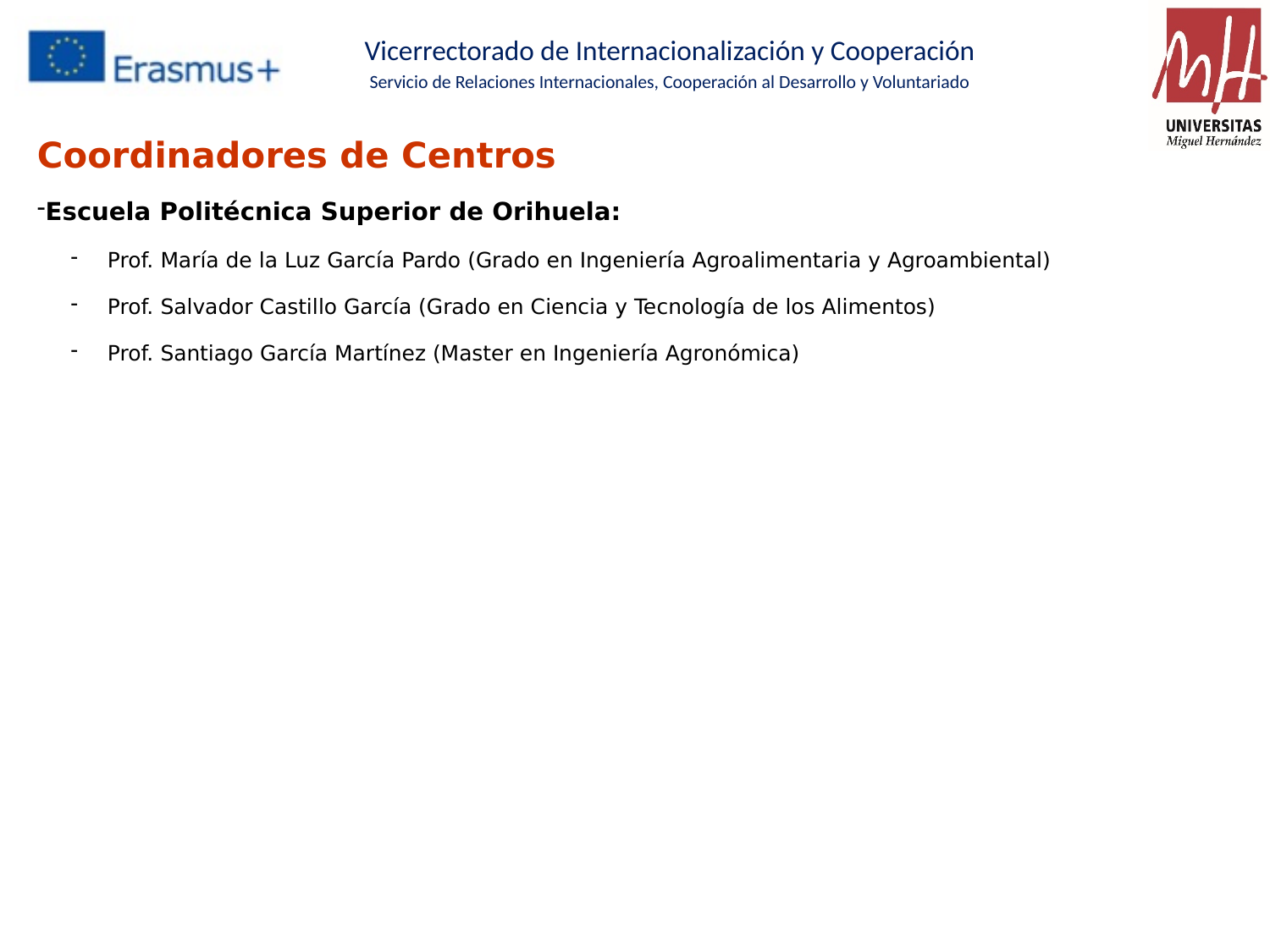

Coordinadores de Centros
Escuela Politécnica Superior de Orihuela:
 Prof. María de la Luz García Pardo (Grado en Ingeniería Agroalimentaria y Agroambiental)
 Prof. Salvador Castillo García (Grado en Ciencia y Tecnología de los Alimentos)
 Prof. Santiago García Martínez (Master en Ingeniería Agronómica)